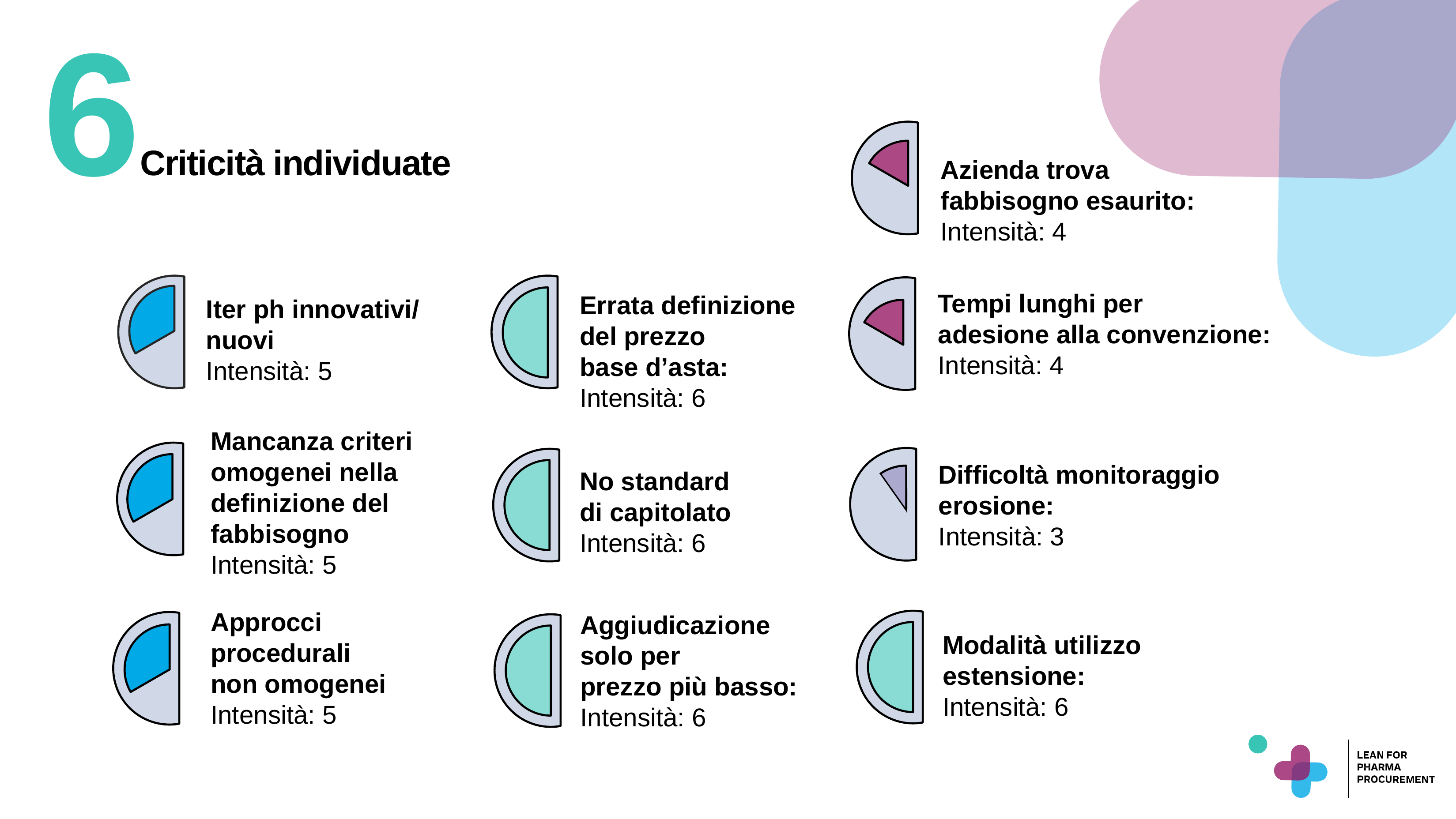

# 6Criticità individuate

Azienda trova
fabbisogno esaurito:
Intensità: 4

Tempi lunghi per
adesione alla convenzione:
Intensità: 4

Errata definizione
del prezzo
base d’asta:
Intensità: 6

Iter ph innovativi/
nuovi
Intensità: 5

Mancanza criteri
omogenei nella
definizione del
fabbisogno
Intensità: 5

Difficoltà monitoraggio
erosione:
Intensità: 3

No standard
di capitolato
Intensità: 6

Approcci procedurali
non omogenei
Intensità: 5

Aggiudicazione
solo per
prezzo più basso:
Intensità: 6

Modalità utilizzo
estensione:
Intensità: 6